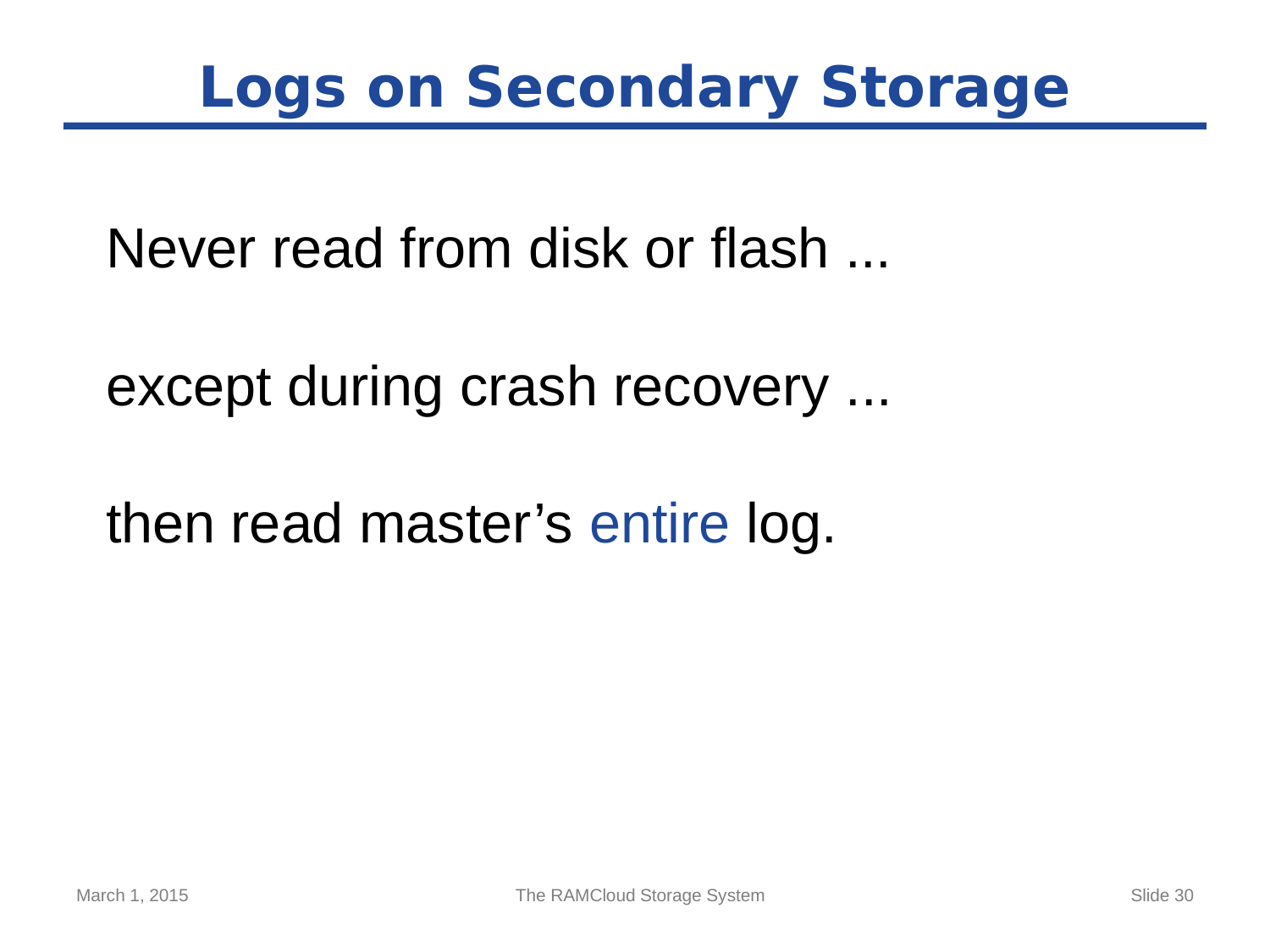

# Logs on Secondary Storage
Never read from disk or flash ...
except during crash recovery ...
then read master’s entire log.
March 1, 2015
The RAMCloud Storage System
Slide 30